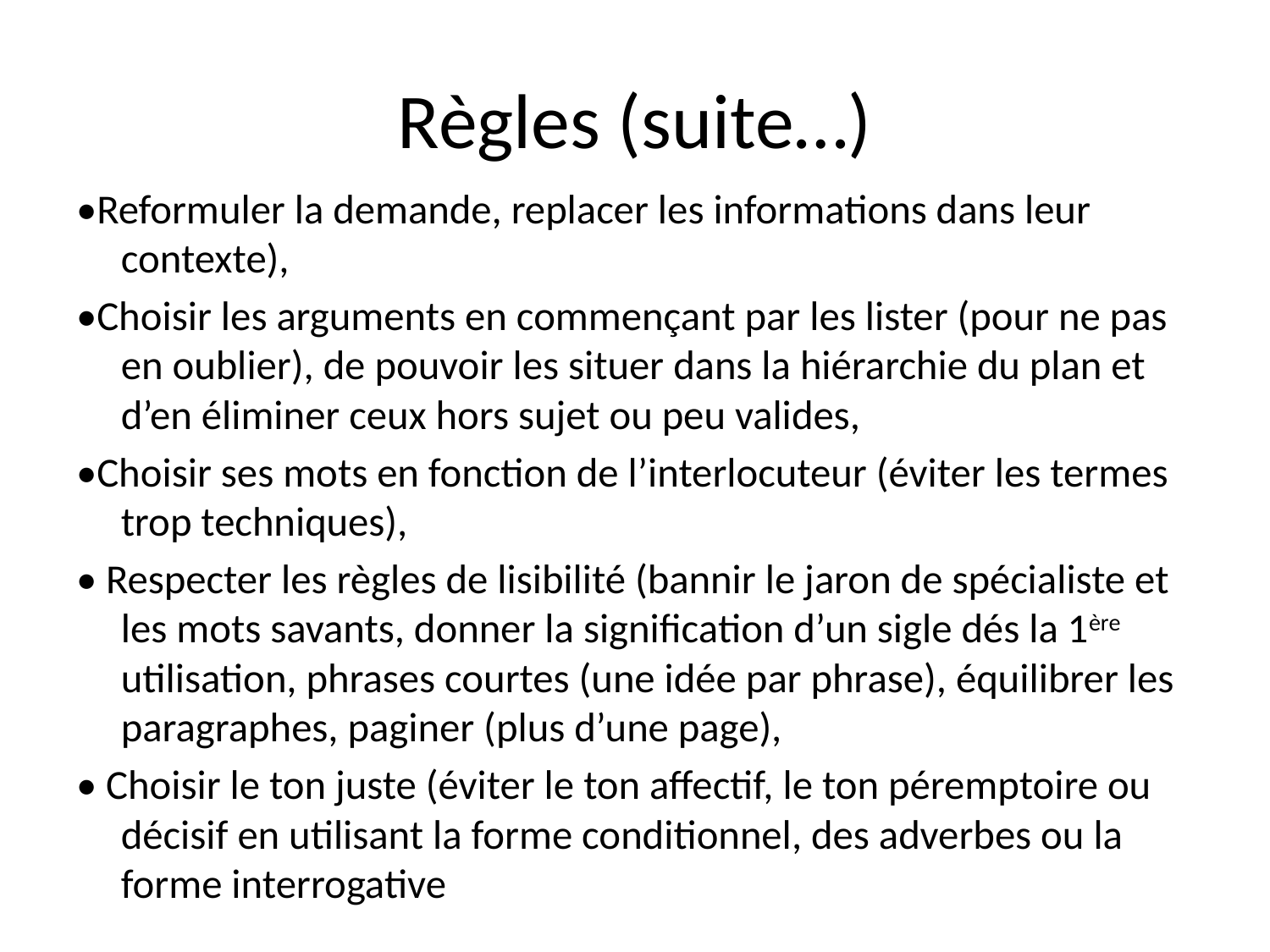

# Règles (suite…)
•Reformuler la demande, replacer les informations dans leur contexte),
•Choisir les arguments en commençant par les lister (pour ne pas en oublier), de pouvoir les situer dans la hiérarchie du plan et d’en éliminer ceux hors sujet ou peu valides,
•Choisir ses mots en fonction de l’interlocuteur (éviter les termes trop techniques),
• Respecter les règles de lisibilité (bannir le jaron de spécialiste et les mots savants, donner la signification d’un sigle dés la 1ère utilisation, phrases courtes (une idée par phrase), équilibrer les paragraphes, paginer (plus d’une page),
• Choisir le ton juste (éviter le ton affectif, le ton péremptoire ou décisif en utilisant la forme conditionnel, des adverbes ou la forme interrogative